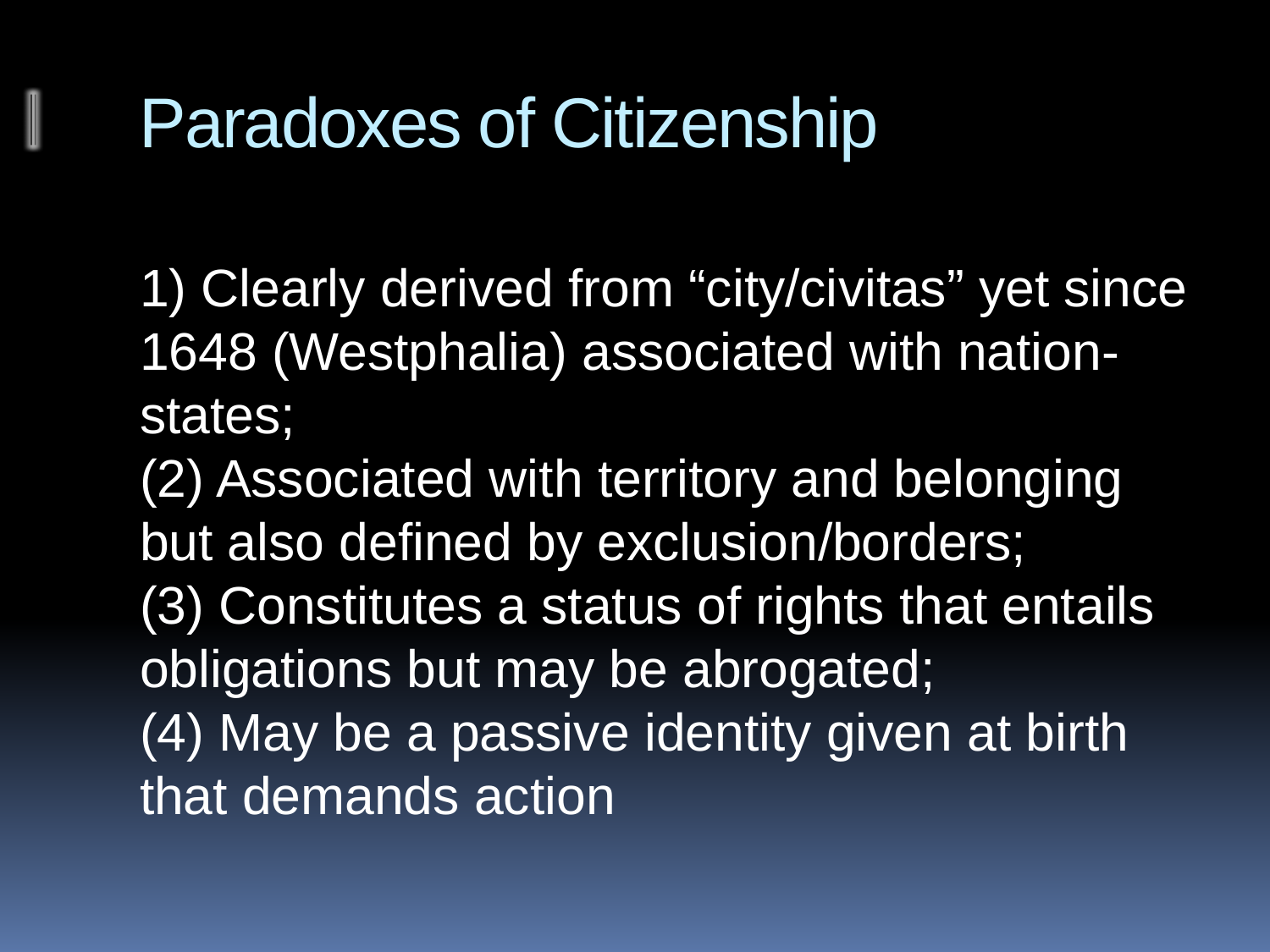

# Paradoxes of Citizenship
1) Clearly derived from “city/civitas” yet since 1648 (Westphalia) associated with nation-states;
(2) Associated with territory and belonging but also defined by exclusion/borders;
(3) Constitutes a status of rights that entails obligations but may be abrogated;
(4) May be a passive identity given at birth that demands action